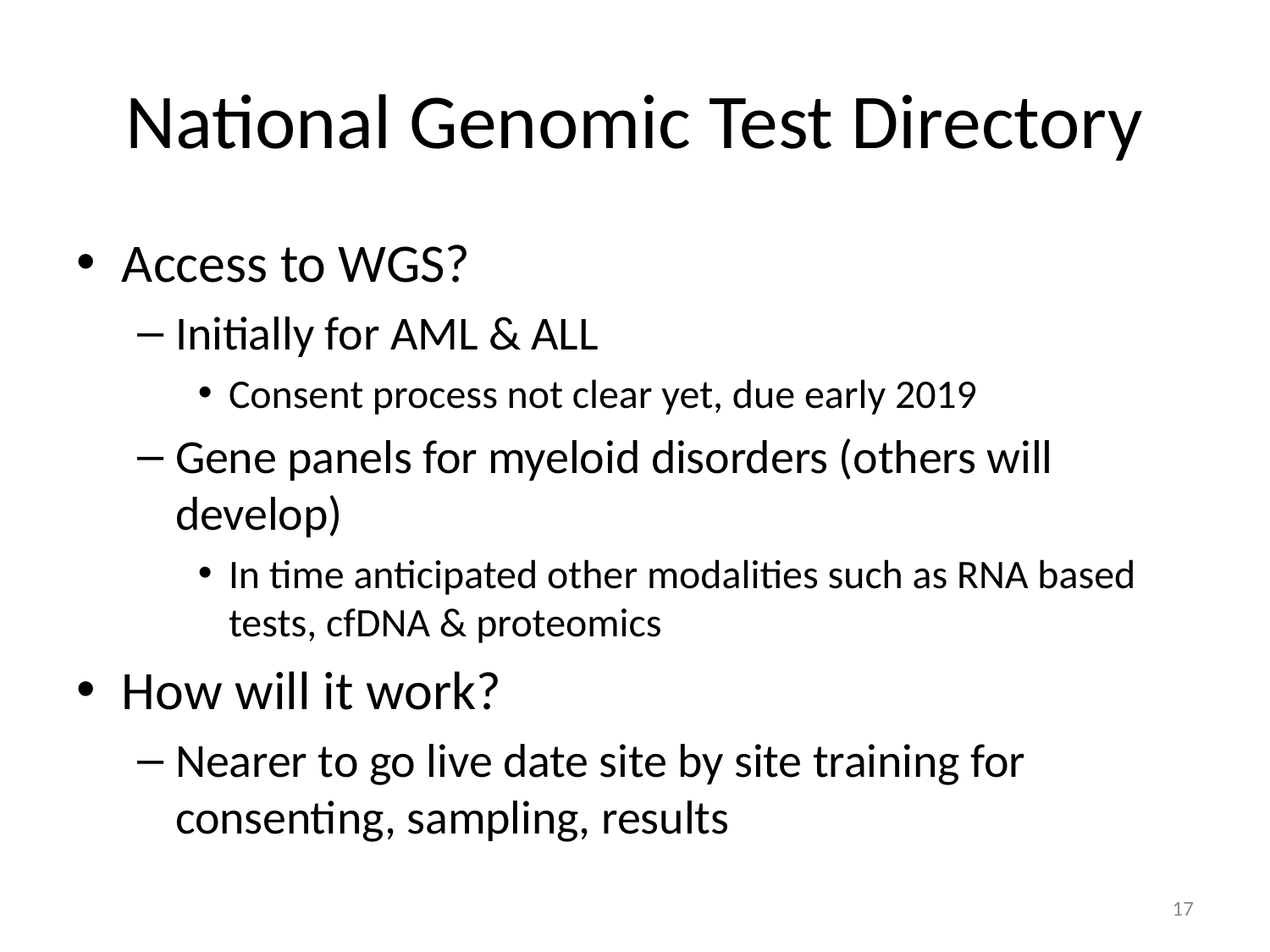

# National Genomic Test Directory
Access to WGS?
Initially for AML & ALL
Consent process not clear yet, due early 2019
Gene panels for myeloid disorders (others will develop)
In time anticipated other modalities such as RNA based tests, cfDNA & proteomics
How will it work?
Nearer to go live date site by site training for consenting, sampling, results

17